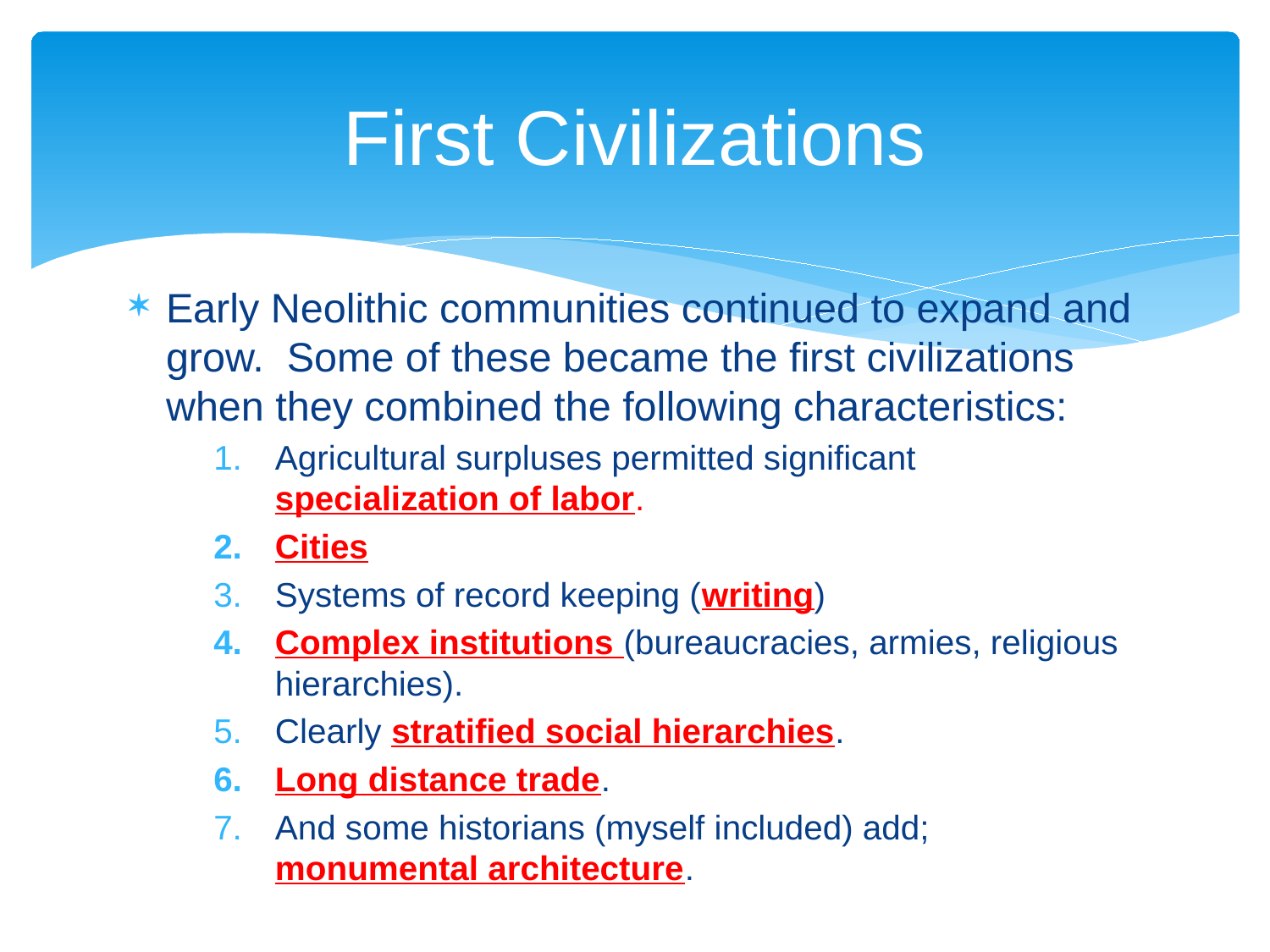

# First Civilizations
Early Neolithic communities continued to expand and grow.  Some of these became the first civilizations when they combined the following characteristics:
Agricultural surpluses permitted significant specialization of labor.
Cities
Systems of record keeping (writing)
Complex institutions (bureaucracies, armies, religious hierarchies).
Clearly stratified social hierarchies.
Long distance trade.
And some historians (myself included) add; monumental architecture.